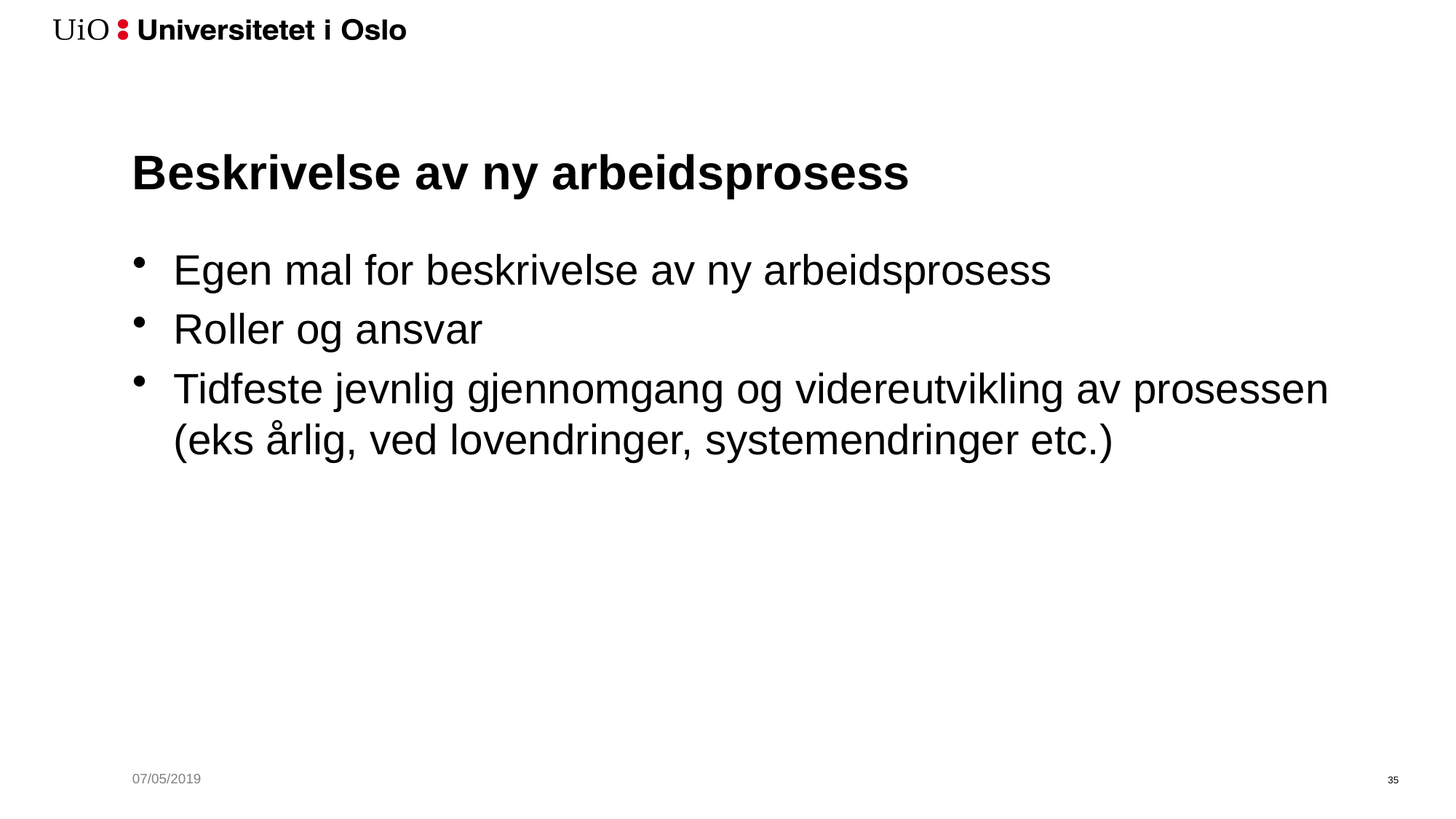

# Beskrivelse av ny arbeidsprosess
Egen mal for beskrivelse av ny arbeidsprosess
Roller og ansvar
Tidfeste jevnlig gjennomgang og videreutvikling av prosessen (eks årlig, ved lovendringer, systemendringer etc.)
07/05/2019